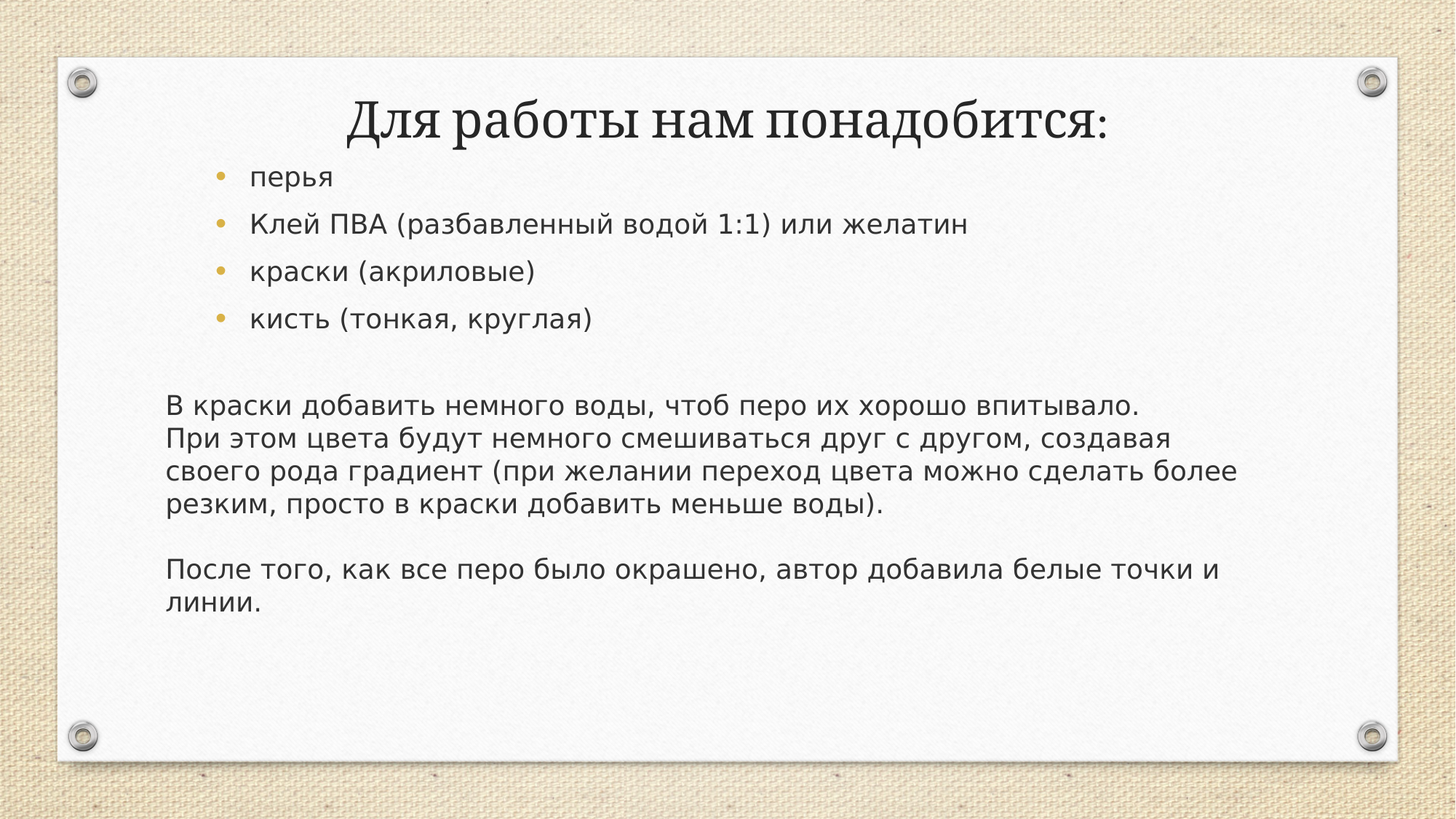

Для работы нам понадобится:
перья
Клей ПВА (разбавленный водой 1:1) или желатин
краски (акриловые)
кисть (тонкая, круглая)
В краски добавить немного воды, чтоб перо их хорошо впитывало.
При этом цвета будут немного смешиваться друг с другом, создавая своего рода градиент (при желании переход цвета можно сделать более резким, просто в краски добавить меньше воды).
После того, как все перо было окрашено, автор добавила белые точки и линии.